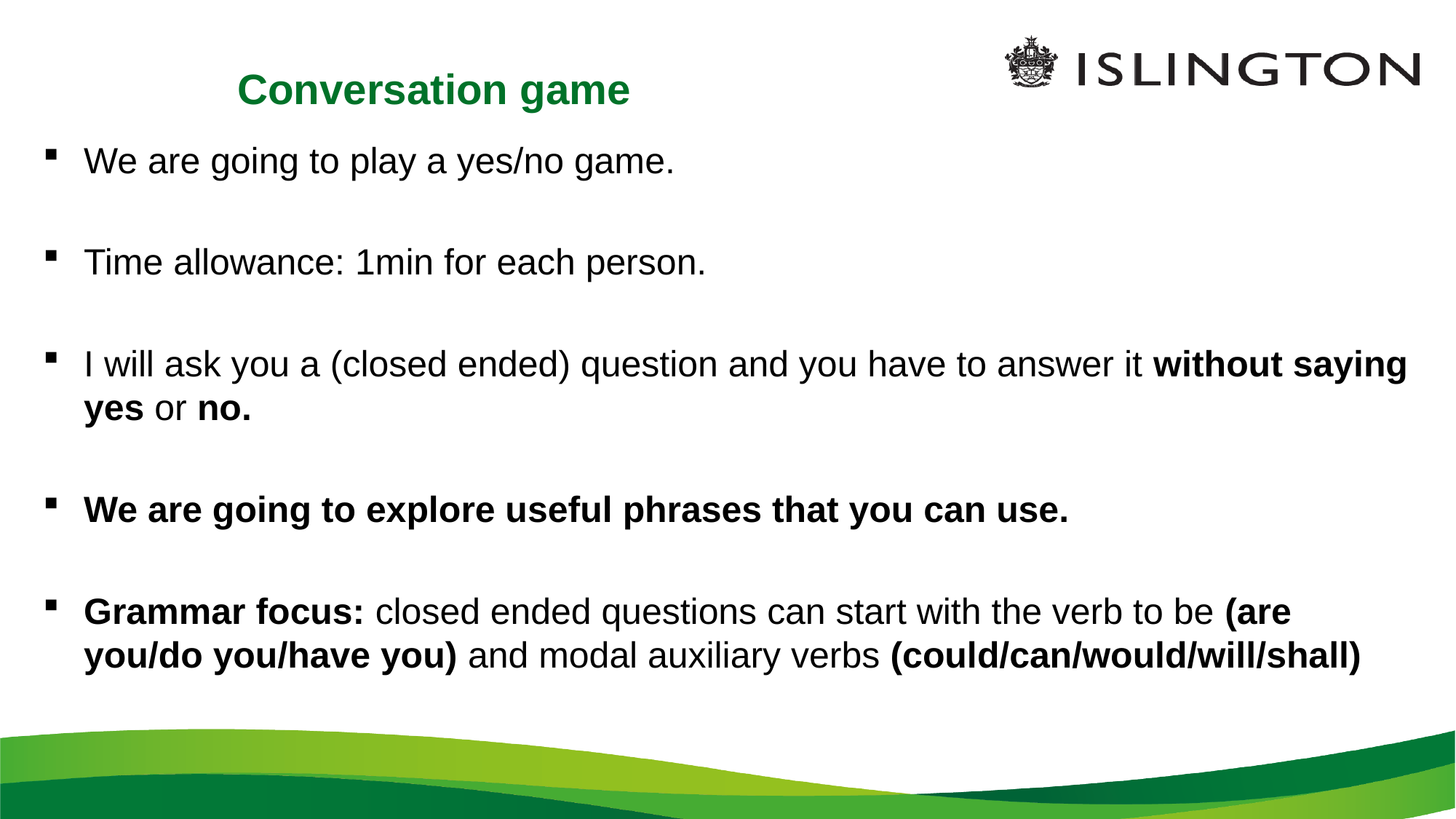

# Conversation game
We are going to play a yes/no game.

Time allowance: 1min for each person.

I will ask you a (closed ended) question and you have to answer it without saying yes or no.

We are going to explore useful phrases that you can use.

Grammar focus: closed ended questions can start with the verb to be (are you/do you/have you) and modal auxiliary verbs (could/can/would/will/shall)